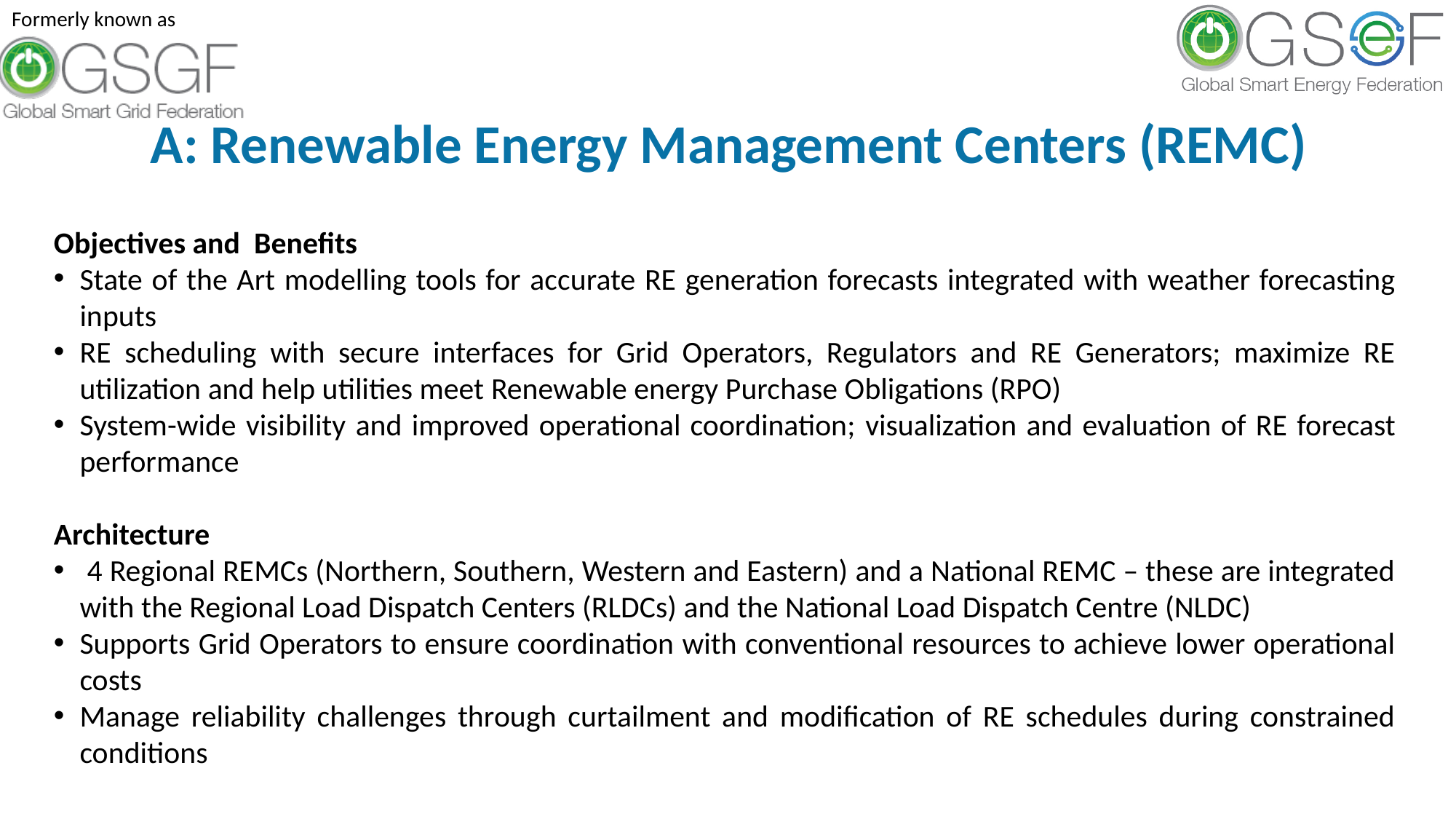

A: Renewable Energy Management Centers (REMC)
Objectives and  Benefits
State of the Art modelling tools for accurate RE generation forecasts integrated with weather forecasting inputs
RE scheduling with secure interfaces for Grid Operators, Regulators and RE Generators; maximize RE utilization and help utilities meet Renewable energy Purchase Obligations (RPO)
System-wide visibility and improved operational coordination; visualization and evaluation of RE forecast performance

Architecture
 4 Regional REMCs (Northern, Southern, Western and Eastern) and a National REMC – these are integrated with the Regional Load Dispatch Centers (RLDCs) and the National Load Dispatch Centre (NLDC)
Supports Grid Operators to ensure coordination with conventional resources to achieve lower operational costs
Manage reliability challenges through curtailment and modification of RE schedules during constrained conditions

12